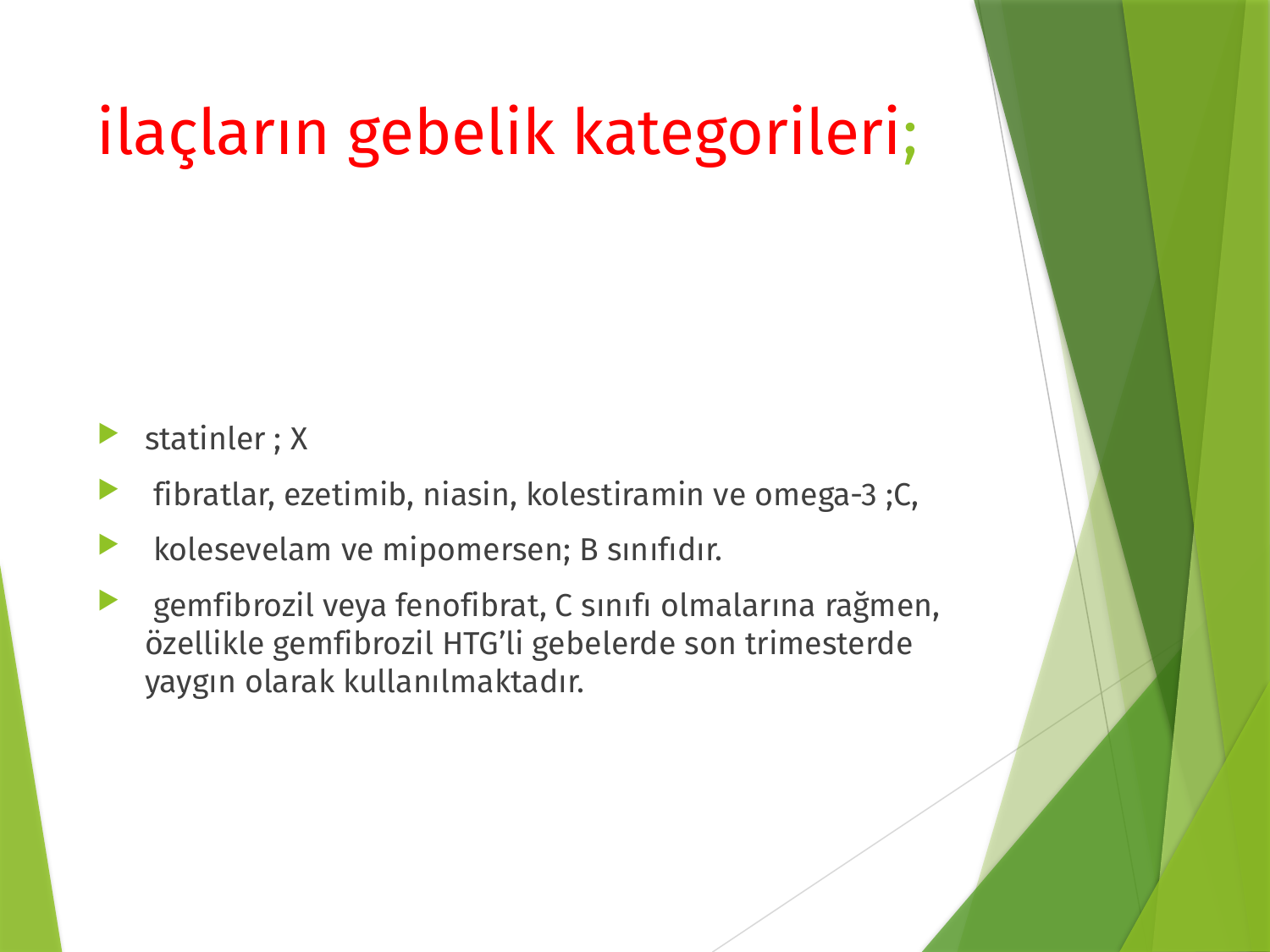

# ilaçların gebelik kategorileri;

statinler ; X
 fibratlar, ezetimib, niasin, kolestiramin ve omega-3 ;C,
 kolesevelam ve mipomersen; B sınıfıdır.
 gemfibrozil veya fenofibrat, C sınıfı olmalarına rağmen, özellikle gemfibrozil HTG’li gebelerde son trimesterde yaygın olarak kullanılmaktadır.